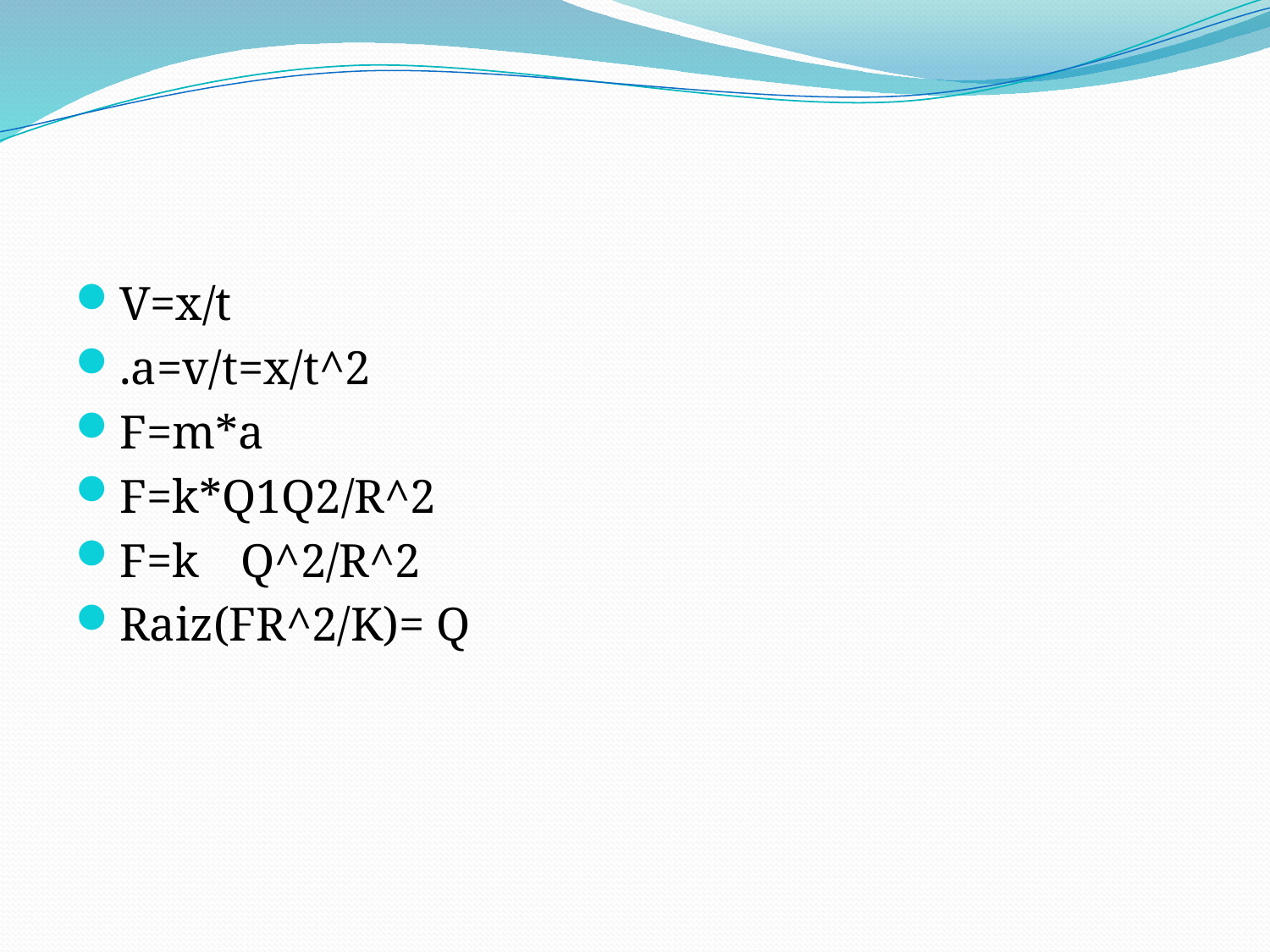

#
V=x/t
.a=v/t=x/t^2
F=m*a
F=k*Q1Q2/R^2
F=k	Q^2/R^2
Raiz(FR^2/K)= Q